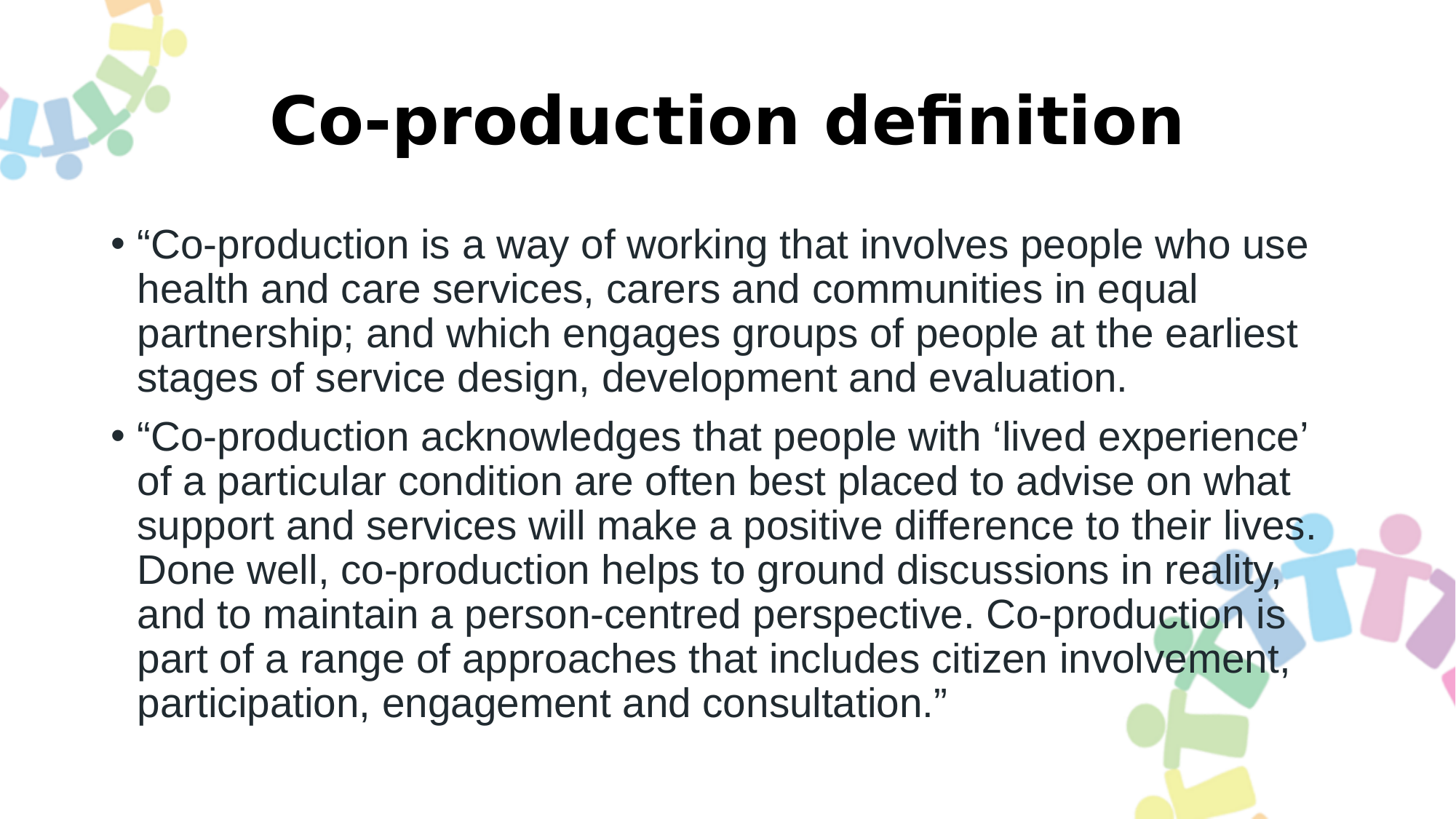

# Co-production definition
“Co‑production is a way of working that involves people who use health and care services, carers and communities in equal partnership; and which engages groups of people at the earliest stages of service design, development and evaluation.
“Co‑production acknowledges that people with ‘lived experience’ of a particular condition are often best placed to advise on what support and services will make a positive difference to their lives. Done well, co‑production helps to ground discussions in reality, and to maintain a person‑centred perspective. Co‑production is part of a range of approaches that includes citizen involvement, participation, engagement and consultation.”